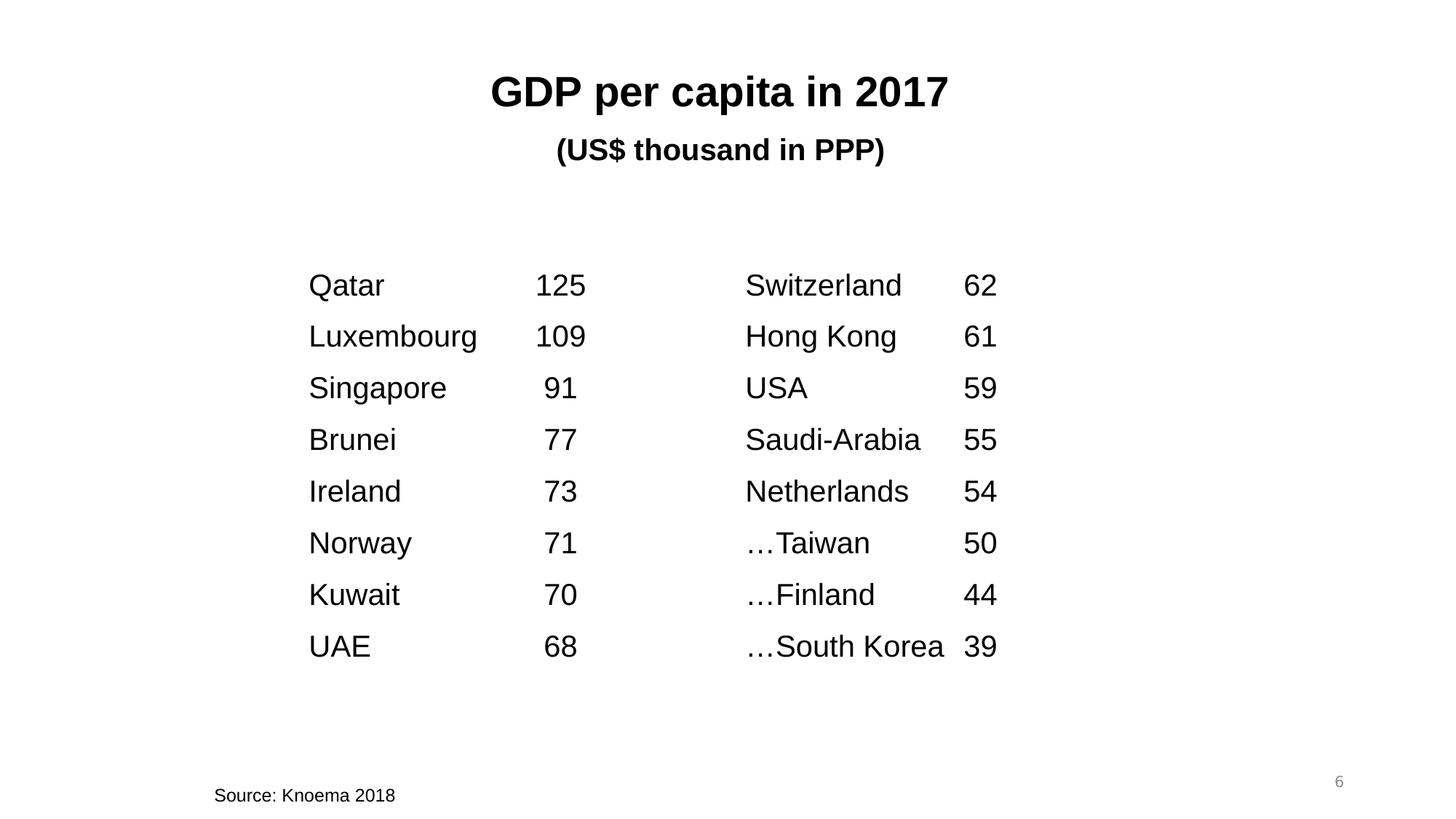

GDP per capita in 2017
(US$ thousand in PPP)
Qatar		 125		Switzerland	62
Luxembourg	 109		Hong Kong	61
Singapore 	  91		USA		59
Brunei		  77		Saudi-Arabia	55
Ireland		  73		Netherlands	54
Norway		  71		…Taiwan	50
Kuwait		  70		…Finland	44
UAE		  68		…South Korea 	39

6
Source: Knoema 2018